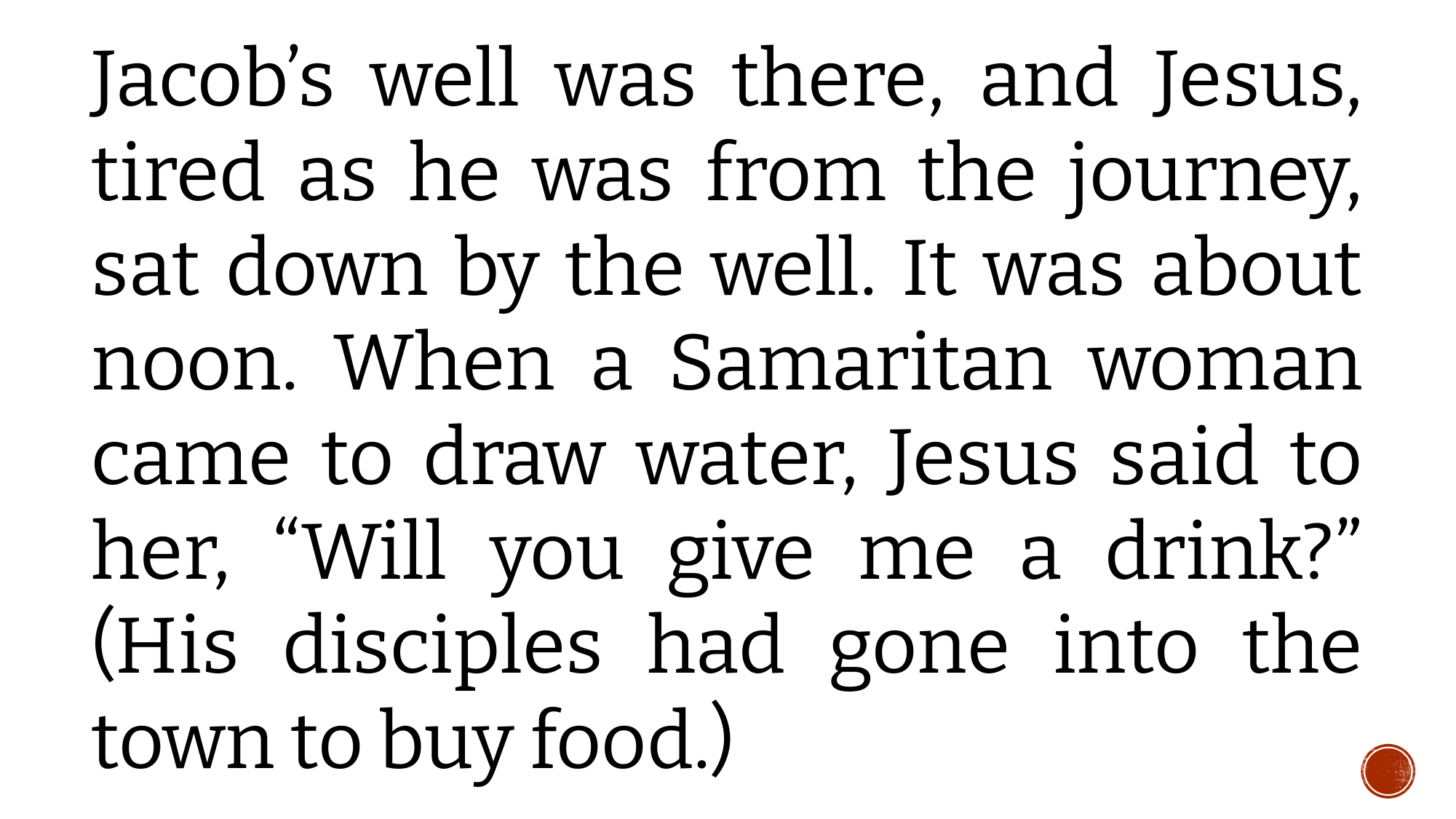

Jacob’s well was there, and Jesus, tired as he was from the journey, sat down by the well. It was about noon. When a Samaritan woman came to draw water, Jesus said to her, “Will you give me a drink?” (His disciples had gone into the town to buy food.)